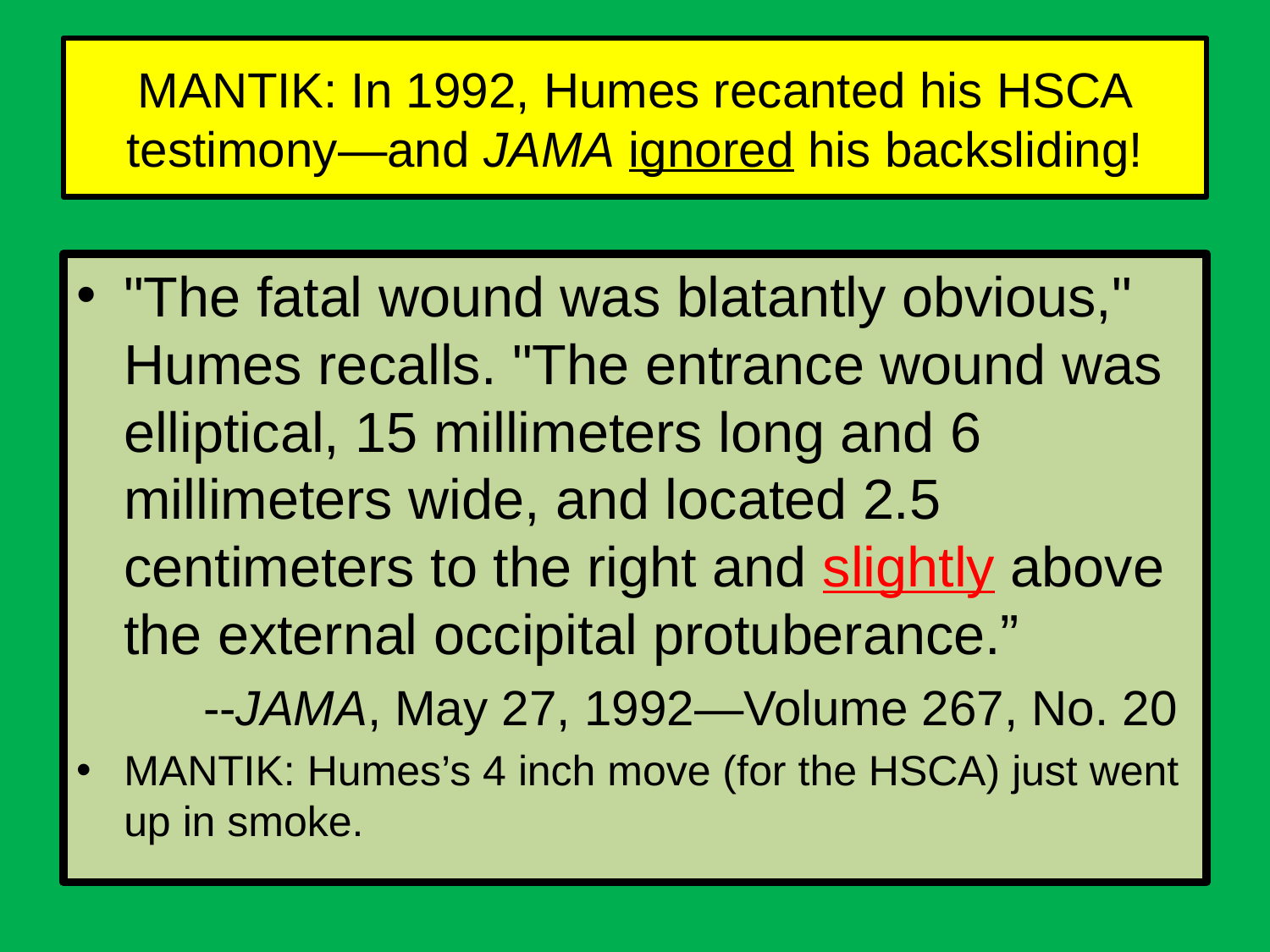

# MANTIK: In 1992, Humes recanted his HSCA testimony—and JAMA ignored his backsliding!
"The fatal wound was blatantly obvious," Humes recalls. "The entrance wound was elliptical, 15 millimeters long and 6 millimeters wide, and located 2.5 centimeters to the right and slightly above the external occipital protuberance.”
	--JAMA, May 27, 1992—Volume 267, No. 20
MANTIK: Humes’s 4 inch move (for the HSCA) just went up in smoke.